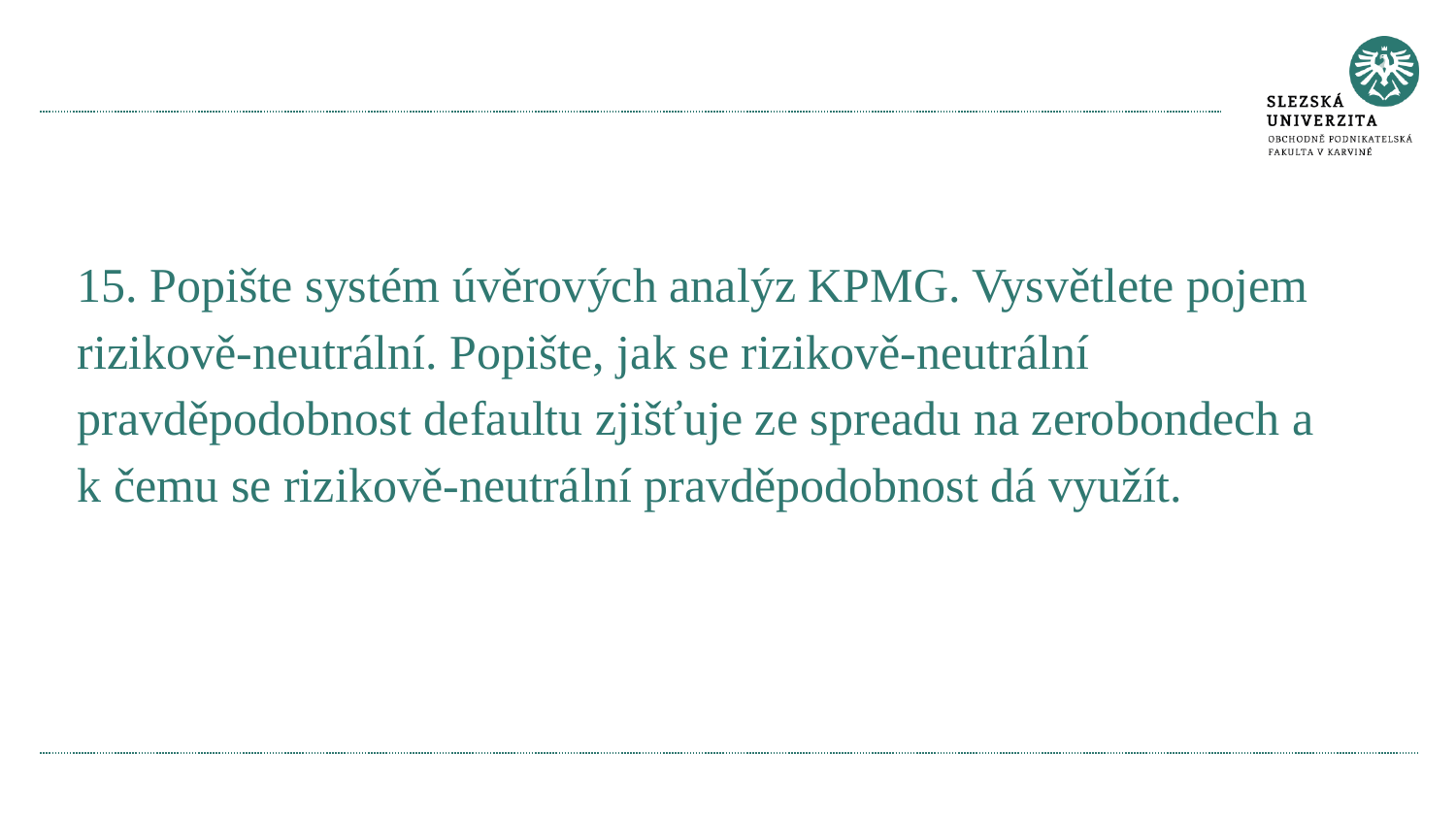

#
15. Popište systém úvěrových analýz KPMG. Vysvětlete pojem rizikově-neutrální. Popište, jak se rizikově-neutrální pravděpodobnost defaultu zjišťuje ze spreadu na zerobondech a k čemu se rizikově-neutrální pravděpodobnost dá využít.